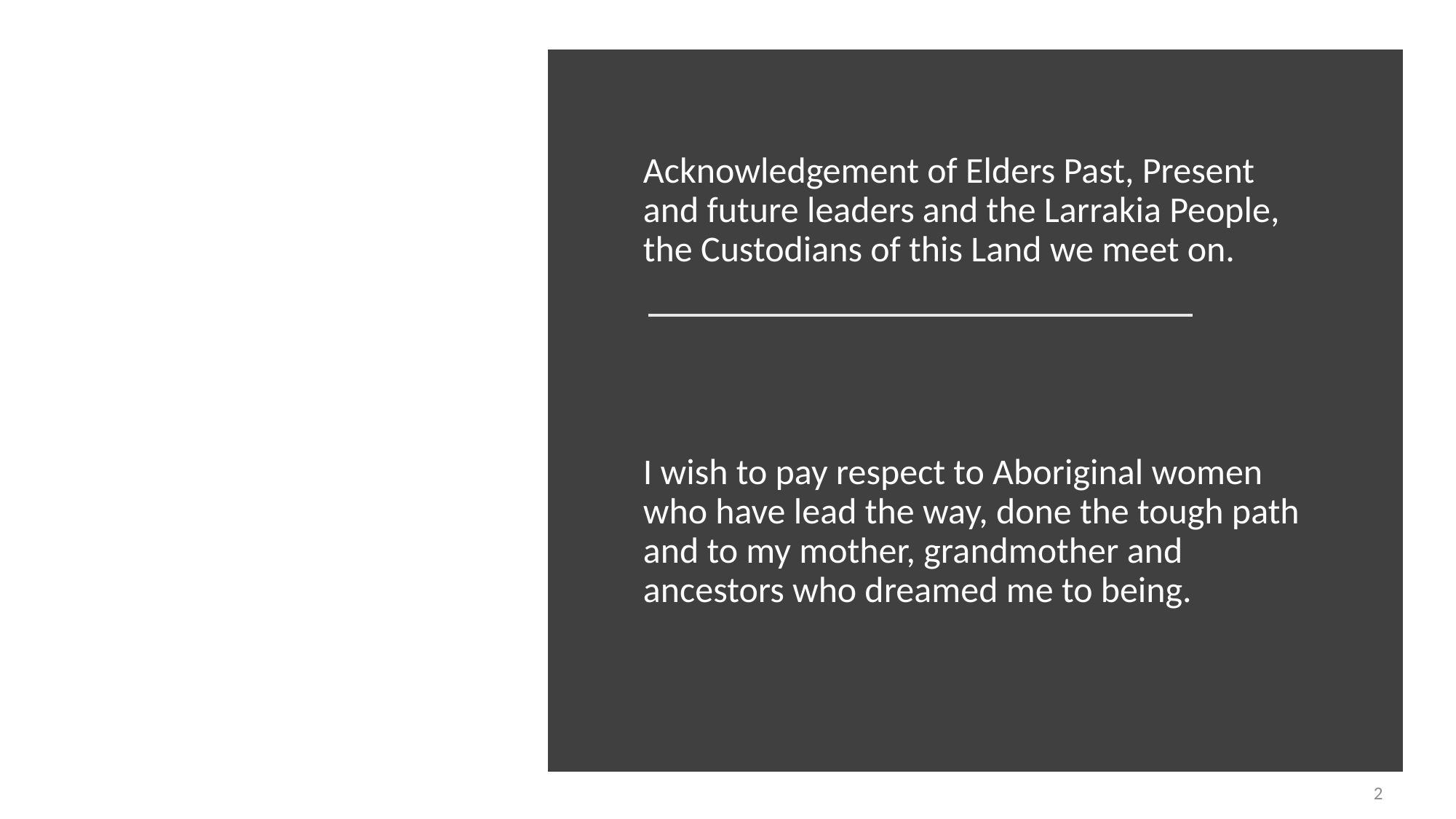

# Acknowledgement of Elders Past, Present and future leaders and the Larrakia People, the Custodians of this Land we meet on.

I wish to pay respect to Aboriginal women who have lead the way, done the tough path and to my mother, grandmother and ancestors who dreamed me to being.
2